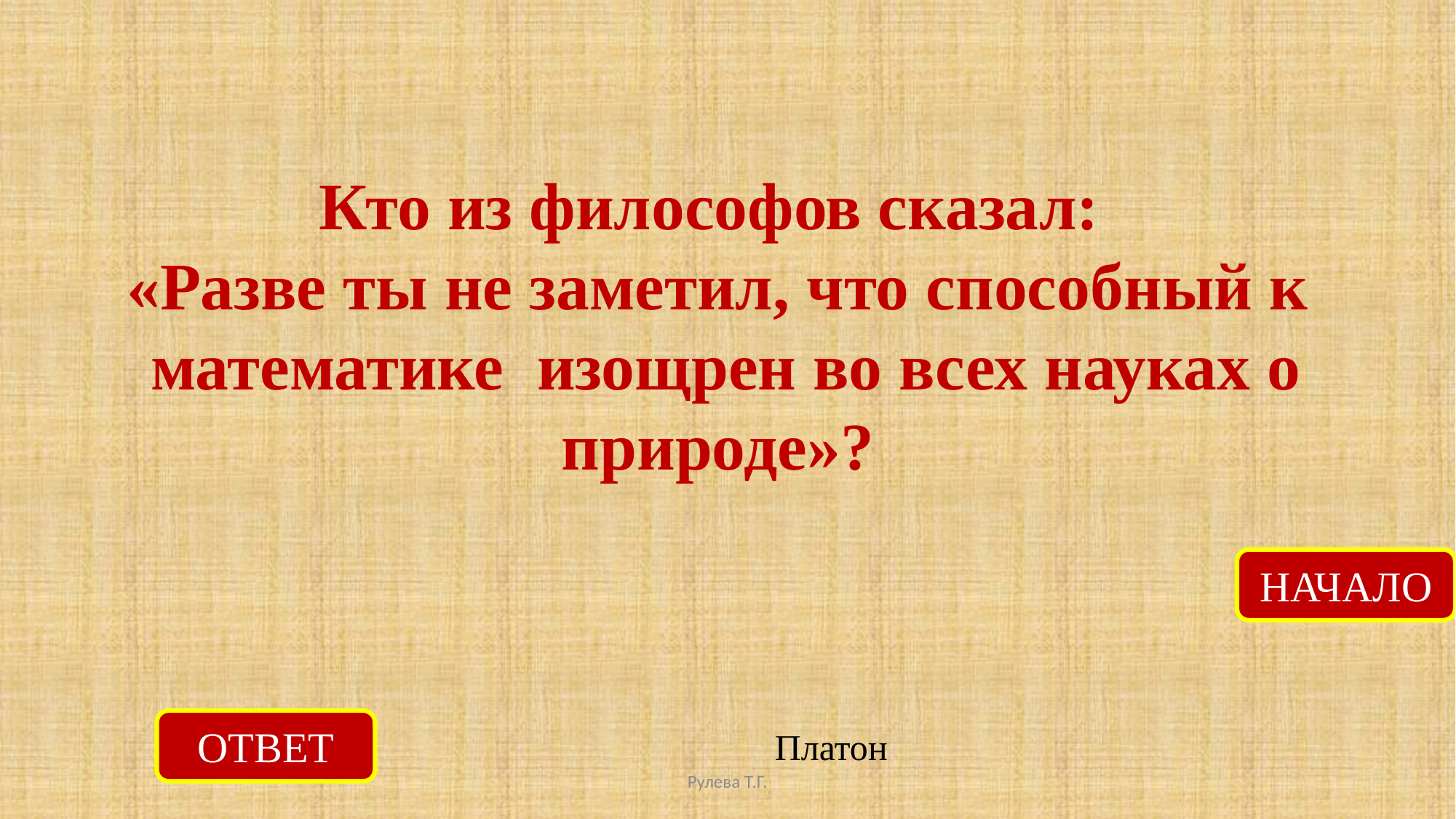

Кто из философов сказал:
«Разве ты не заметил, что способный к  математике  изощрен во всех науках о природе»?
НАЧАЛО
ОТВЕТ
Платон
Рулева Т.Г.